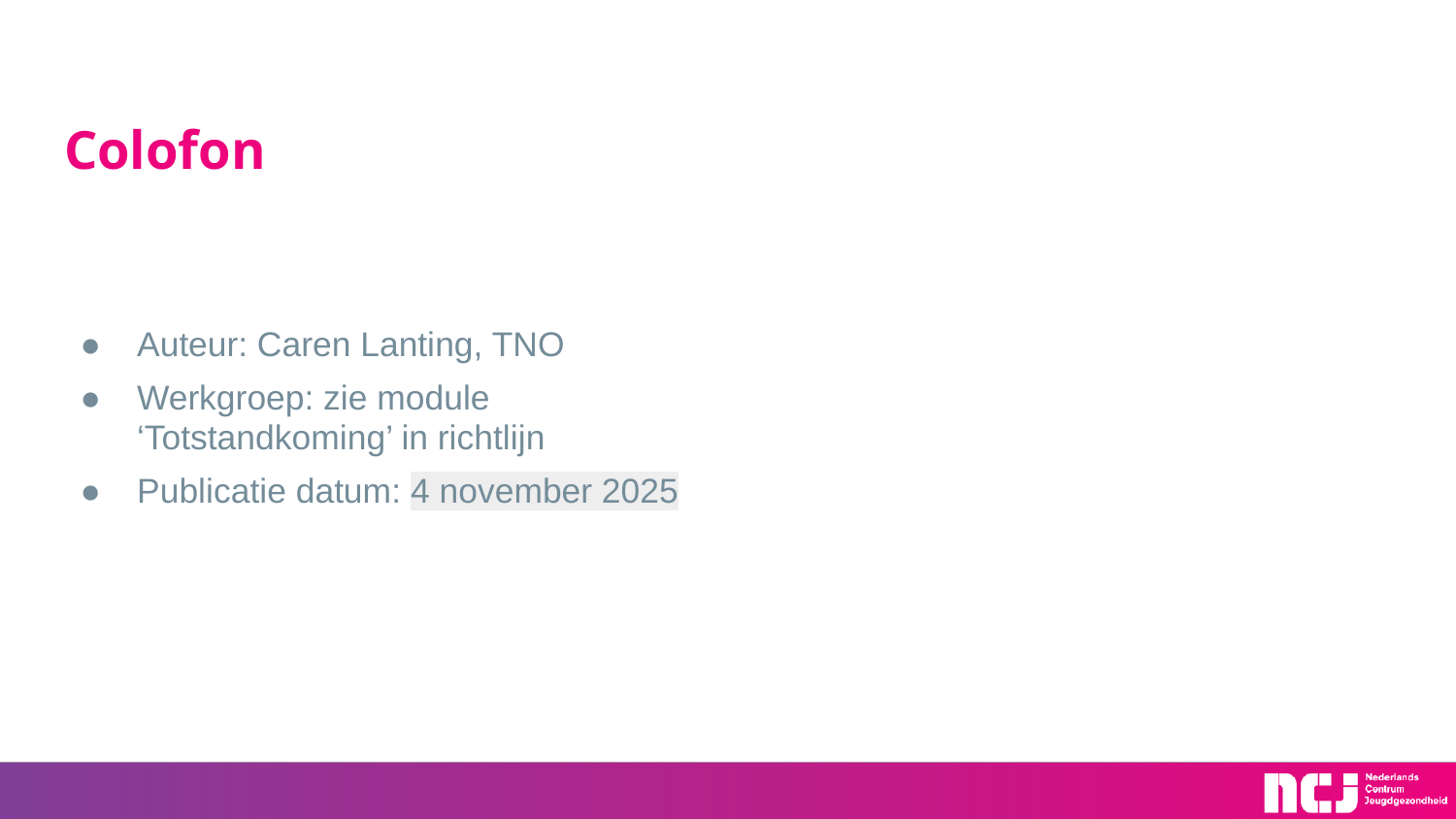

# Colofon
Auteur: Caren Lanting, TNO
Werkgroep: zie module ‘Totstandkoming’ in richtlijn
Publicatie datum: 4 november 2025